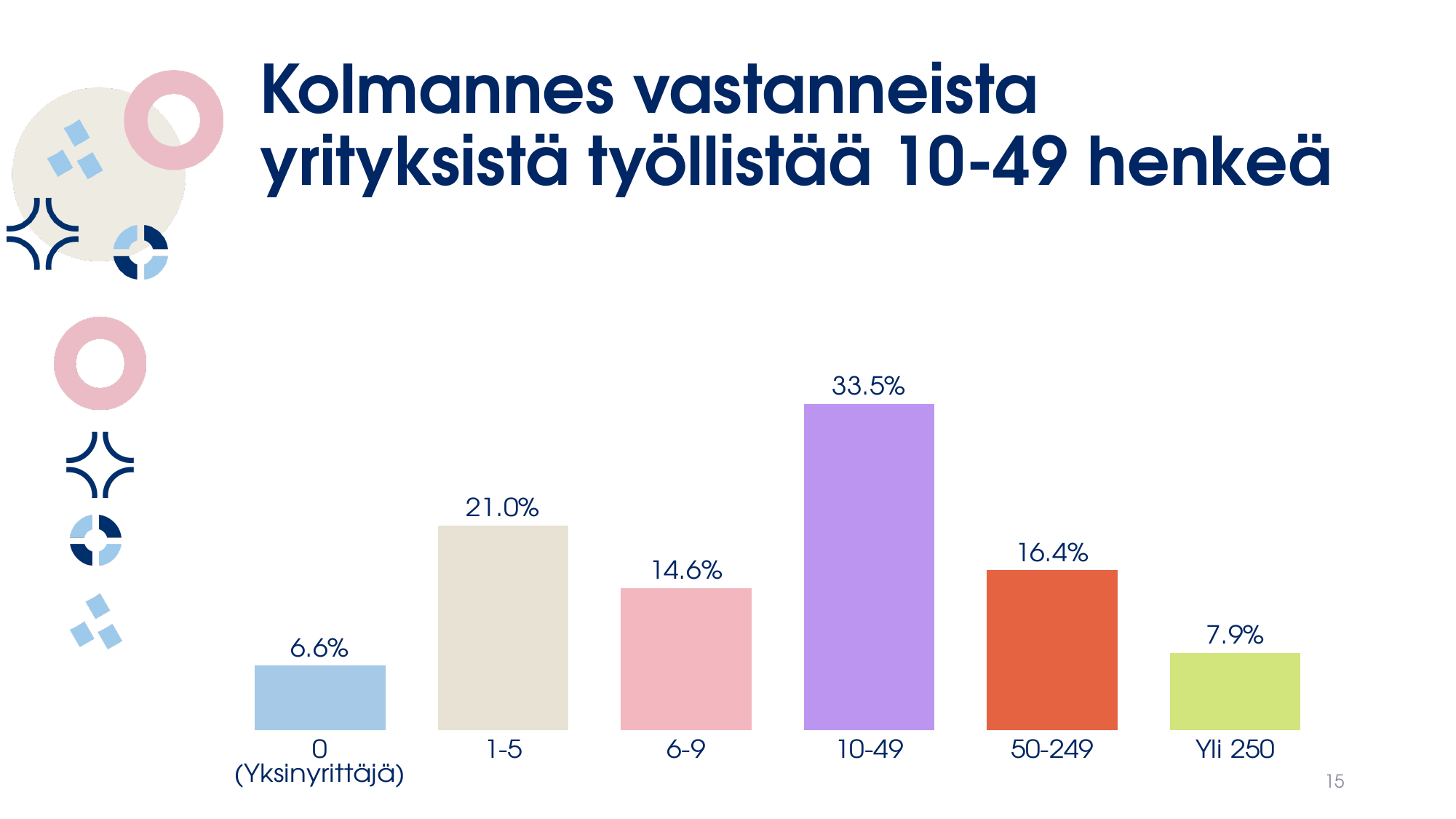

# Kolmannes vastanneista yrityksistä työllistää 10-49 henkeä

### Chart

| Category | Yrityksen henkilöstömäärä? |
|---|---|
| 0 (Yksinyrittäjä) | 0.066 |
| 1-5 | 0.21 |
| 6-9 | 0.146 |
| 10-49 | 0.335 |
| 50-249 | 0.164 |
| Yli 250 | 0.079 |
15